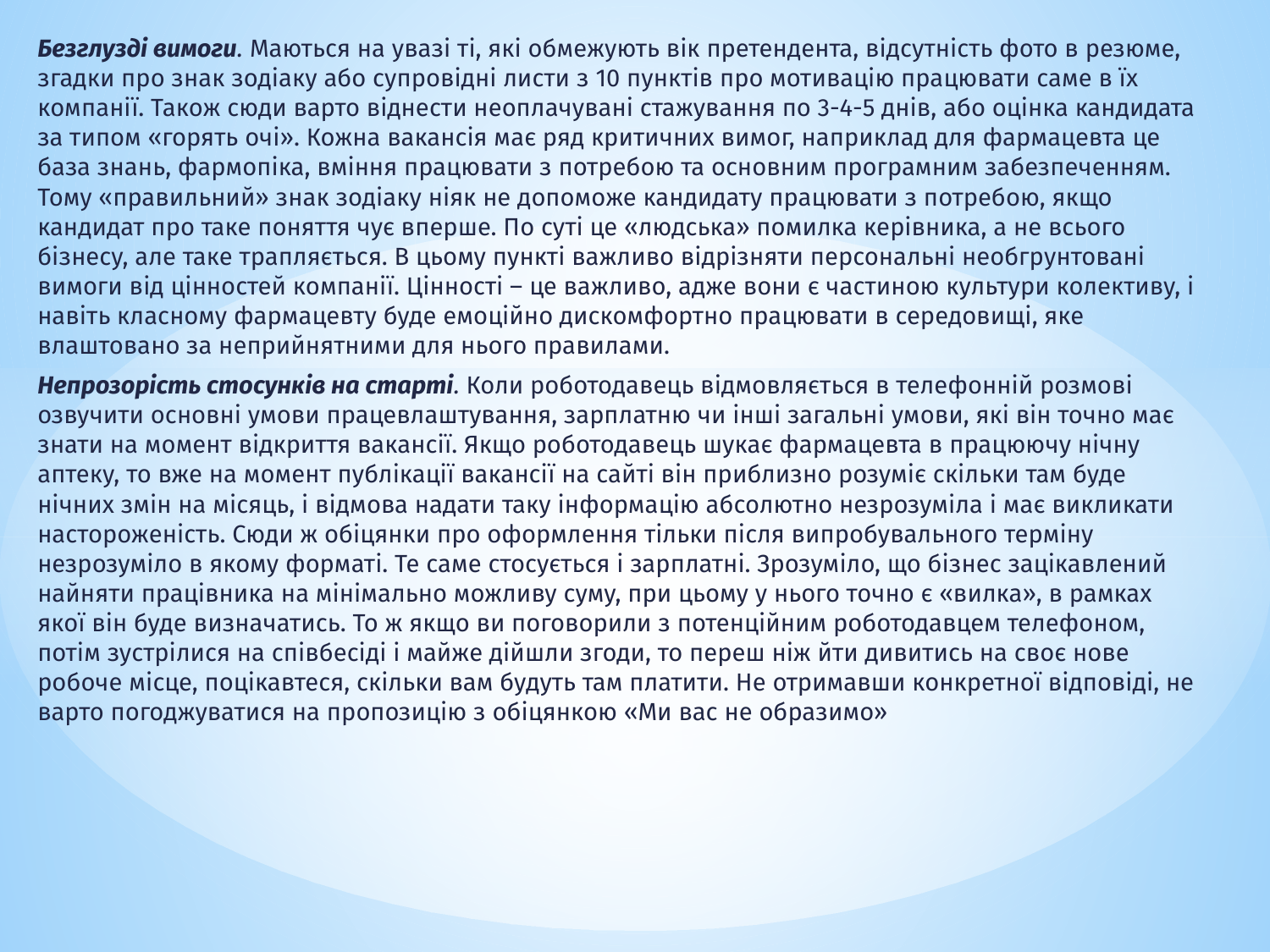

Безглузді вимоги. Маються на увазі ті, які обмежують вік претендента, відсутність фото в резюме, згадки про знак зодіаку або супровідні листи з 10 пунктів про мотивацію працювати саме в їх компанії. Також сюди варто віднести неоплачувані стажування по 3-4-5 днів, або оцінка кандидата за типом «горять очі». Кожна вакансія має ряд критичних вимог, наприклад для фармацевта це база знань, фармопіка, вміння працювати з потребою та основним програмним забезпеченням. Тому «правильний» знак зодіаку ніяк не допоможе кандидату працювати з потребою, якщо кандидат про таке поняття чує вперше. По суті це «людська» помилка керівника, а не всього бізнесу, але таке трапляється. В цьому пункті важливо відрізняти персональні необгрунтовані вимоги від цінностей компанії. Цінності – це важливо, адже вони є частиною культури колективу, і навіть класному фармацевту буде емоційно дискомфортно працювати в середовищі, яке влаштовано за неприйнятними для нього правилами.
Непрозорість стосунків на старті. Коли роботодавець відмовляється в телефонній розмові озвучити основні умови працевлаштування, зарплатню чи інші загальні умови, які він точно має знати на момент відкриття вакансії. Якщо роботодавець шукає фармацевта в працюючу нічну аптеку, то вже на момент публікації вакансії на сайті він приблизно розуміє скільки там буде нічних змін на місяць, і відмова надати таку інформацію абсолютно незрозуміла і має викликати настороженість. Сюди ж обіцянки про оформлення тільки після випробувального терміну незрозуміло в якому форматі. Те саме стосується і зарплатні. Зрозуміло, що бізнес зацікавлений найняти працівника на мінімально можливу суму, при цьому у нього точно є «вилка», в рамках якої він буде визначатись. То ж якщо ви поговорили з потенційним роботодавцем телефоном, потім зустрілися на співбесіді і майже дійшли згоди, то переш ніж йти дивитись на своє нове робоче місце, поцікавтеся, скільки вам будуть там платити. Не отримавши конкретної відповіді, не варто погоджуватися на пропозицію з обіцянкою «Ми вас не образимо»